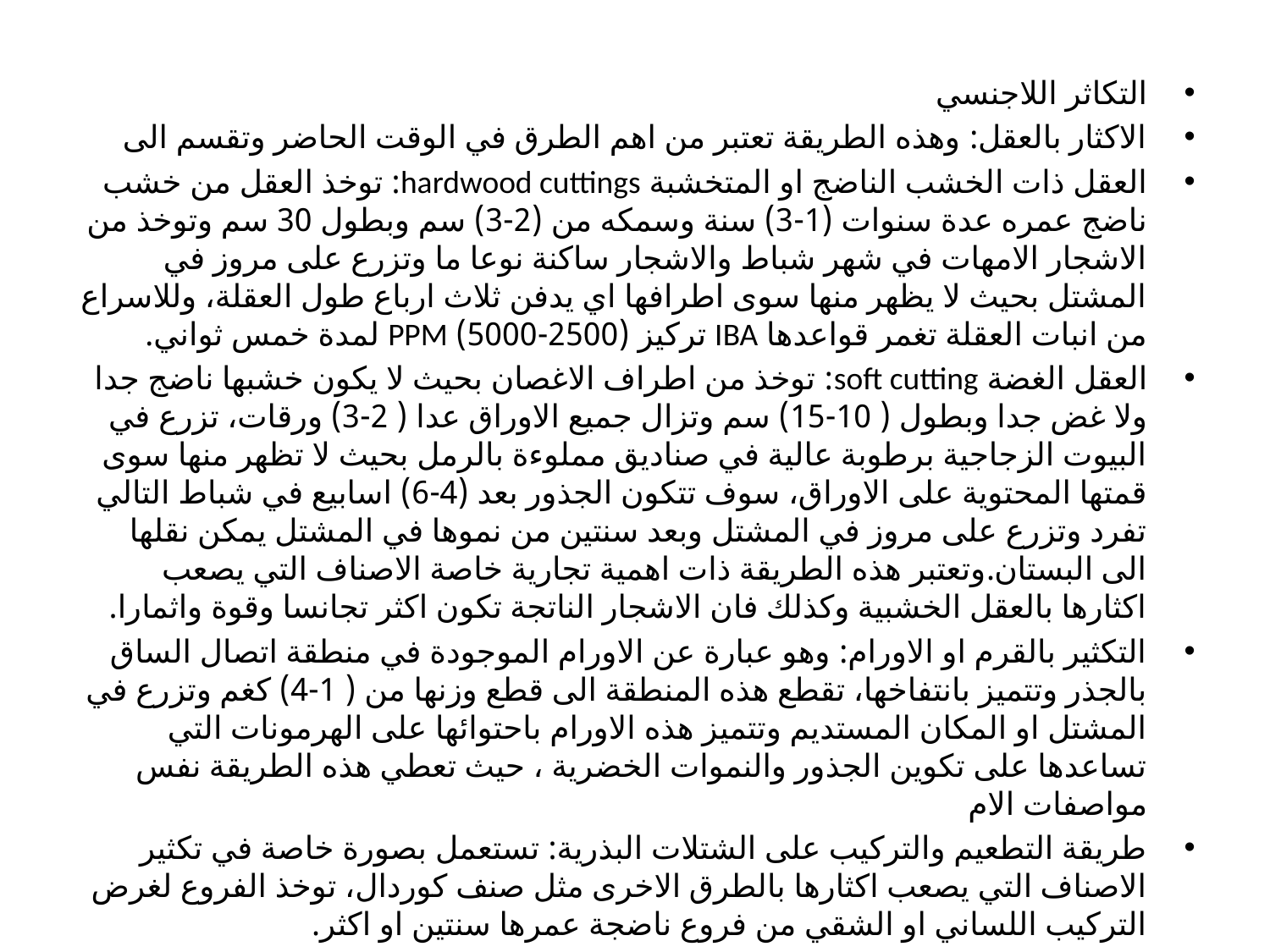

التكاثر اللاجنسي
الاكثار بالعقل: وهذه الطريقة تعتبر من اهم الطرق في الوقت الحاضر وتقسم الى
العقل ذات الخشب الناضج او المتخشبة hardwood cuttings: توخذ العقل من خشب ناضج عمره عدة سنوات (1-3) سنة وسمكه من (2-3) سم وبطول 30 سم وتوخذ من الاشجار الامهات في شهر شباط والاشجار ساكنة نوعا ما وتزرع على مروز في المشتل بحيث لا يظهر منها سوى اطرافها اي يدفن ثلاث ارباع طول العقلة، وللاسراع من انبات العقلة تغمر قواعدها IBA تركيز (2500-5000) PPM لمدة خمس ثواني.
العقل الغضة soft cutting: توخذ من اطراف الاغصان بحيث لا يكون خشبها ناضج جدا ولا غض جدا وبطول ( 10-15) سم وتزال جميع الاوراق عدا ( 2-3) ورقات، تزرع في البيوت الزجاجية برطوبة عالية في صناديق مملوءة بالرمل بحيث لا تظهر منها سوى قمتها المحتوية على الاوراق، سوف تتكون الجذور بعد (4-6) اسابيع في شباط التالي تفرد وتزرع على مروز في المشتل وبعد سنتين من نموها في المشتل يمكن نقلها الى البستان.وتعتبر هذه الطريقة ذات اهمية تجارية خاصة الاصناف التي يصعب اكثارها بالعقل الخشبية وكذلك فان الاشجار الناتجة تكون اكثر تجانسا وقوة واثمارا.
التكثير بالقرم او الاورام: وهو عبارة عن الاورام الموجودة في منطقة اتصال الساق بالجذر وتتميز بانتفاخها، تقطع هذه المنطقة الى قطع وزنها من ( 1-4) كغم وتزرع في المشتل او المكان المستديم وتتميز هذه الاورام باحتوائها على الهرمونات التي تساعدها على تكوين الجذور والنموات الخضرية ، حيث تعطي هذه الطريقة نفس مواصفات الام
طريقة التطعيم والتركيب على الشتلات البذرية: تستعمل بصورة خاصة في تكثير الاصناف التي يصعب اكثارها بالطرق الاخرى مثل صنف كوردال، توخذ الفروع لغرض التركيب اللساني او الشقي من فروع ناضجة عمرها سنتين او اكثر.